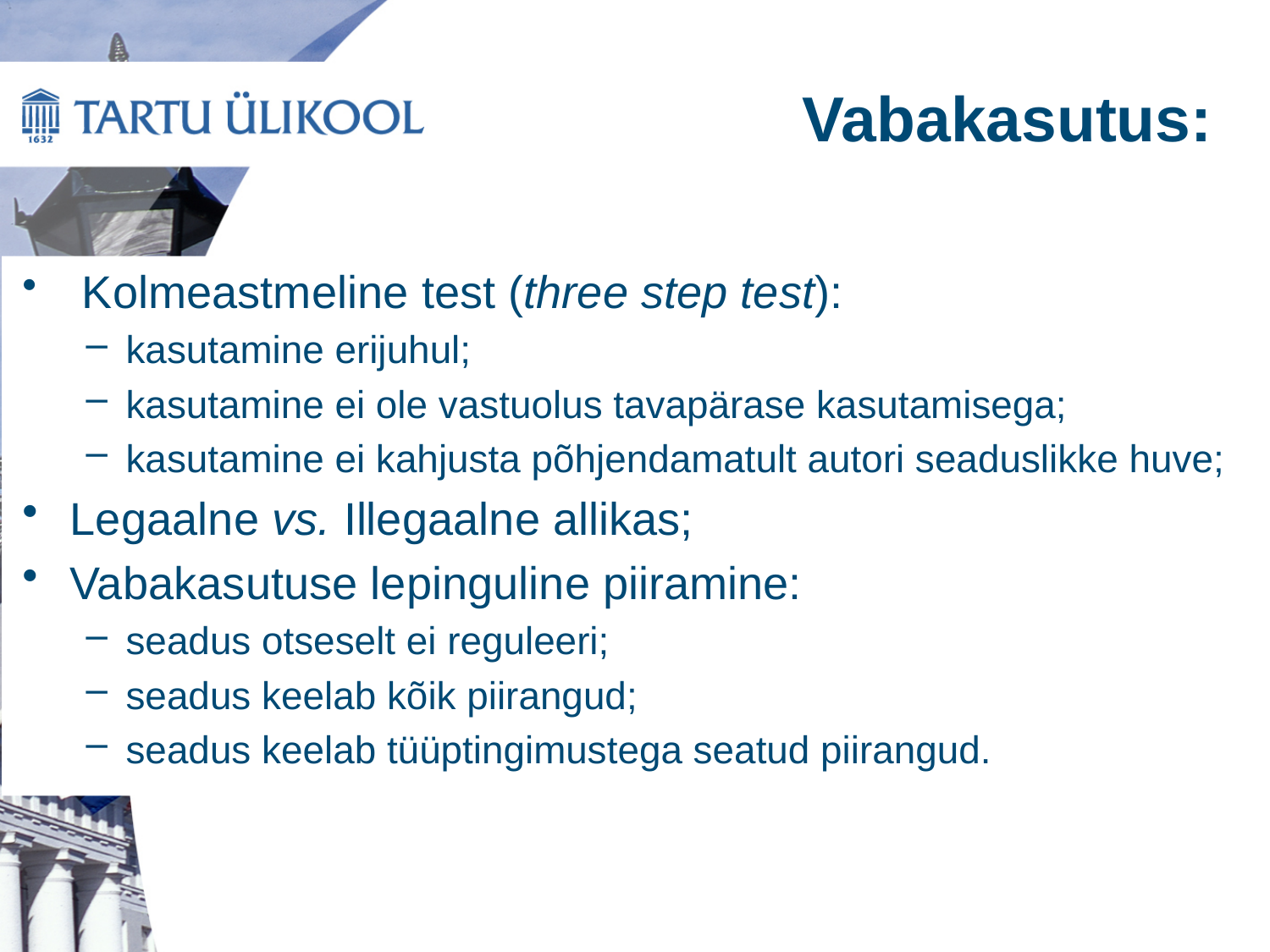

# Vabakasutus:
 Kolmeastmeline test (three step test):
kasutamine erijuhul;
kasutamine ei ole vastuolus tavapärase kasutamisega;
kasutamine ei kahjusta põhjendamatult autori seaduslikke huve;
Legaalne vs. Illegaalne allikas;
Vabakasutuse lepinguline piiramine:
seadus otseselt ei reguleeri;
seadus keelab kõik piirangud;
seadus keelab tüüptingimustega seatud piirangud.